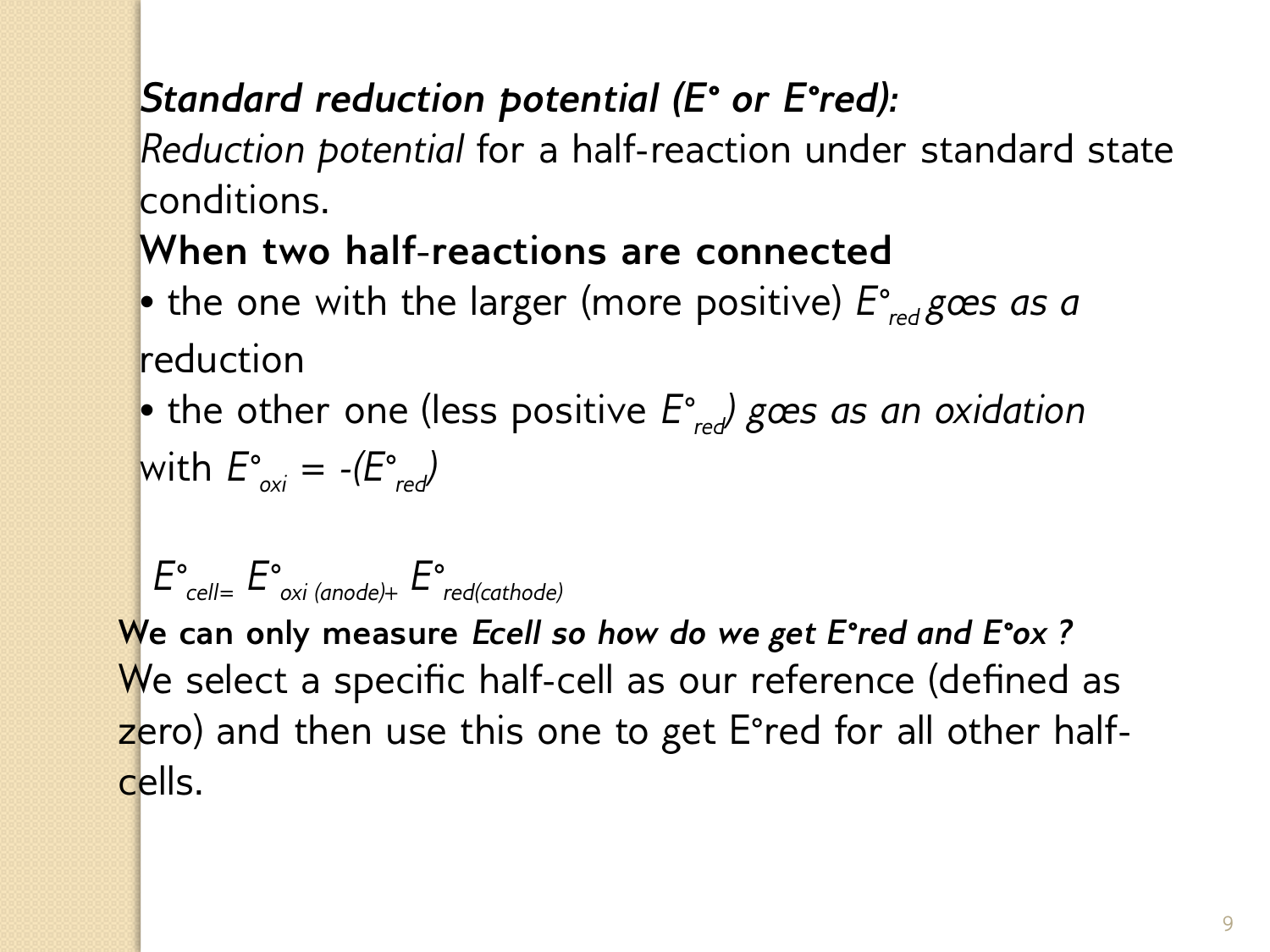

Standard reduction potential (E° or E°red):
Reduction potential for a half-reaction under standard state conditions.
When two half-reactions are connected
 the one with the larger (more positive) E°red goes as a
reduction
 the other one (less positive E°red) goes as an oxidation
with E°oxi = -(E°red)

 E°cell= E°oxi (anode)+ E°red(cathode)

We can only measure Ecell so how do we get E°red and E°ox ?
We select a specific half-cell as our reference (defined as
zero) and then use this one to get E°red for all other half-cells.
9